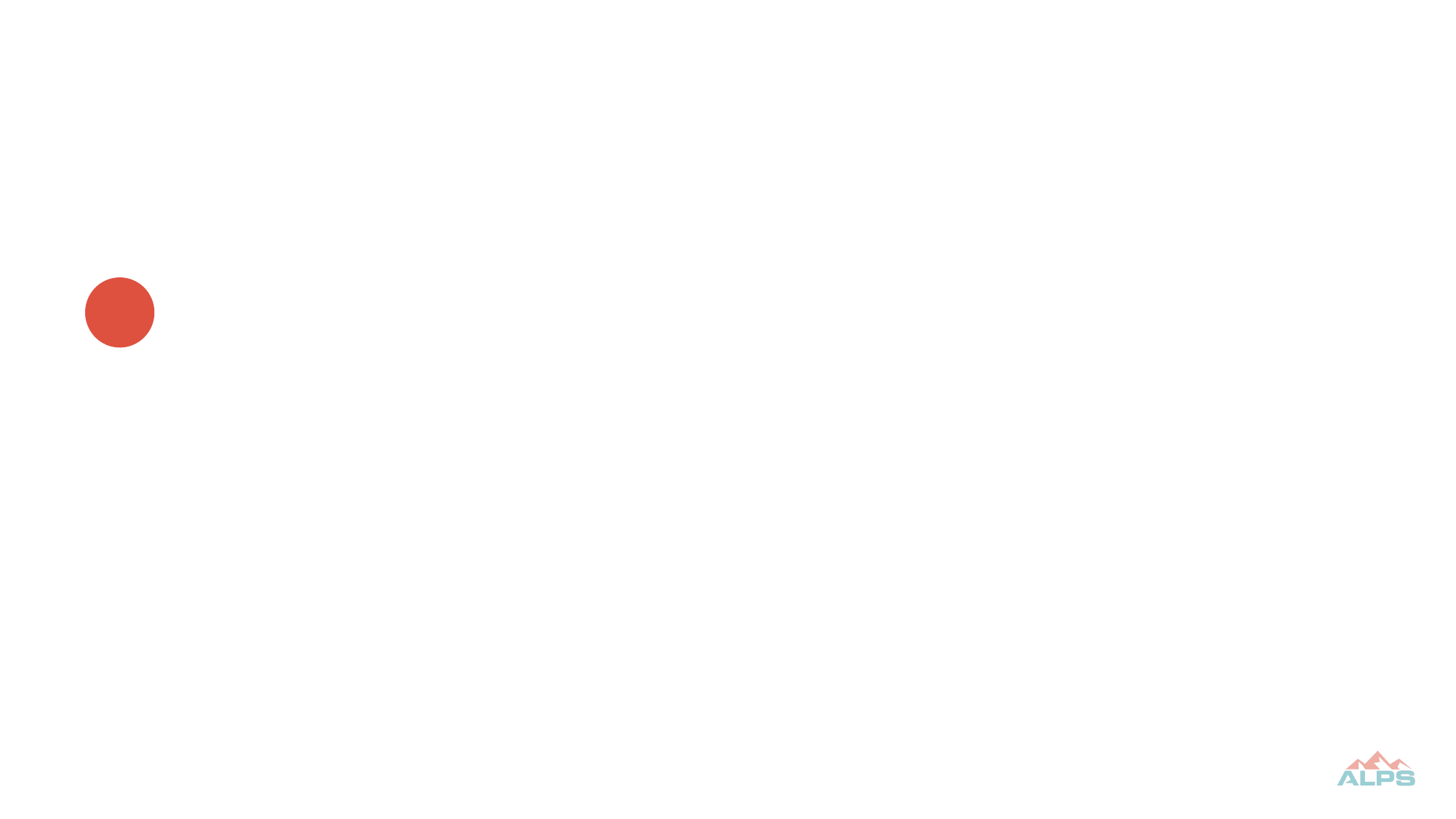

Emerging Legal Trends &  What it Means for Bar Leaders

Chris Newbold, ALPS
November 8, 2025
New England Bar Association
Portsmouth, New Hampshire
cnewbold@alpsinsurance.com